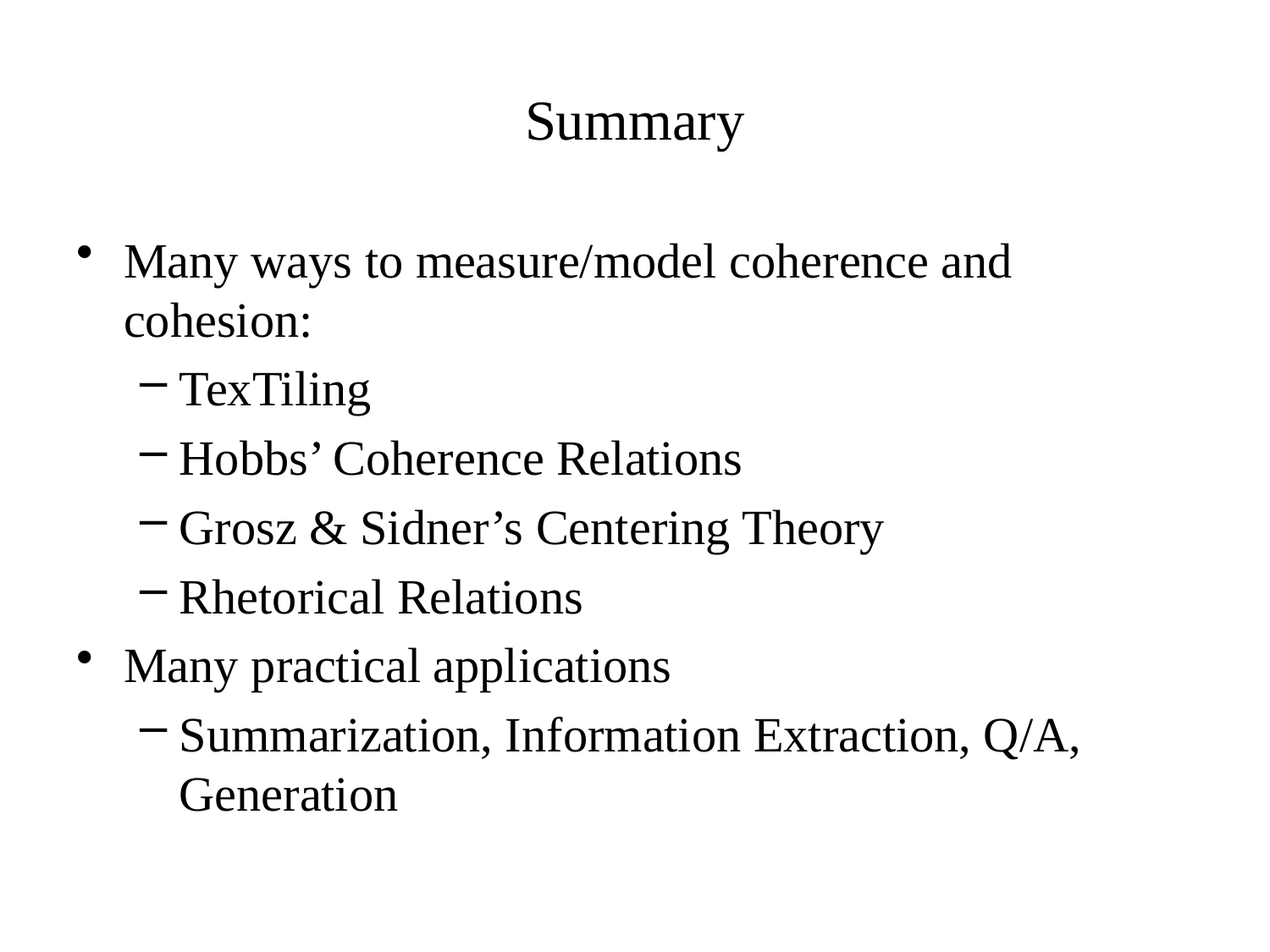

Summary
Many ways to measure/model coherence and cohesion:
TexTiling
Hobbs’ Coherence Relations
Grosz & Sidner’s Centering Theory
Rhetorical Relations
Many practical applications
Summarization, Information Extraction, Q/A, Generation